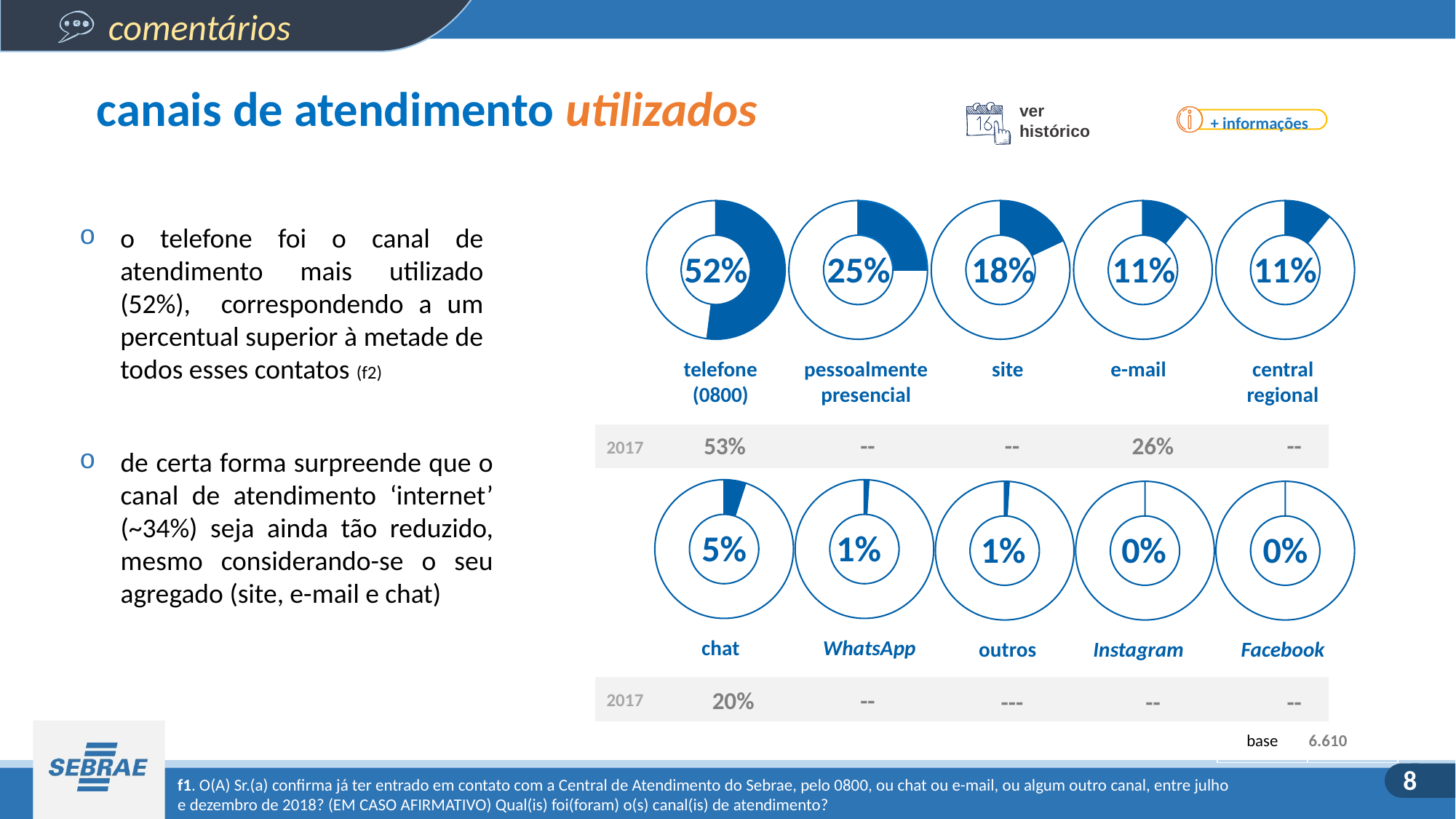

canais de atendimento utilizados
ver histórico

+ informações

### Chart

| Category | Colunas1 |
|---|---|
| 1º Tri | 0.52 |
| 2º Tri | 0.48 |

### Chart

| Category | Colunas1 |
|---|---|
| 1º Tri | 0.25 |
| 2º Tri | 0.75 |

### Chart

| Category | Colunas1 |
|---|---|
| 1º Tri | 0.18 |
| 2º Tri | 0.82 |

### Chart

| Category | Colunas1 |
|---|---|
| 1º Tri | 0.11 |
| 2º Tri | 0.89 |

### Chart

| Category | Colunas1 |
|---|---|
| 1º Tri | 0.11 |
| 2º Tri | 0.89 |
o telefone foi o canal de atendimento mais utilizado (52%),  correspondendo a um percentual superior à metade de todos esses contatos (f2)
52%
25%
18%
11%
11%
telefone
(0800)
pessoalmente presencial
site
e-mail
central
regional
2017
53%
--
--
26%
--
20%
--
---
--
--
2017
de certa forma surpreende que o canal de atendimento ‘internet’ (~34%) seja ainda tão reduzido, mesmo considerando-se o seu agregado (site, e-mail e chat)

### Chart

| Category | Colunas1 |
|---|---|
| 1º Tri | 0.05 |
| 2º Tri | 0.95 |

### Chart

| Category | Colunas1 |
|---|---|
| 1º Tri | 0.01 |
| 2º Tri | 0.99 |

### Chart

| Category | Colunas1 |
|---|---|
| 1º Tri | 0.01 |
| 2º Tri | 0.99 |

### Chart

| Category | Colunas1 |
|---|---|
| 1º Tri | 0.0 |
| 2º Tri | 1.0 |

### Chart

| Category | Colunas1 |
|---|---|
| 1º Tri | 0.0 |
| 2º Tri | 1.0 |
5%
1%
1%
0%
0%
chat
WhatsApp
outros
Instagram
Facebook
| base | 6.610 |
| --- | --- |
f1. O(A) Sr.(a) confirma já ter entrado em contato com a Central de Atendimento do Sebrae, pelo 0800, ou chat ou e-mail, ou algum outro canal, entre julho e dezembro de 2018? (EM CASO AFIRMATIVO) Qual(is) foi(foram) o(s) canal(is) de atendimento?